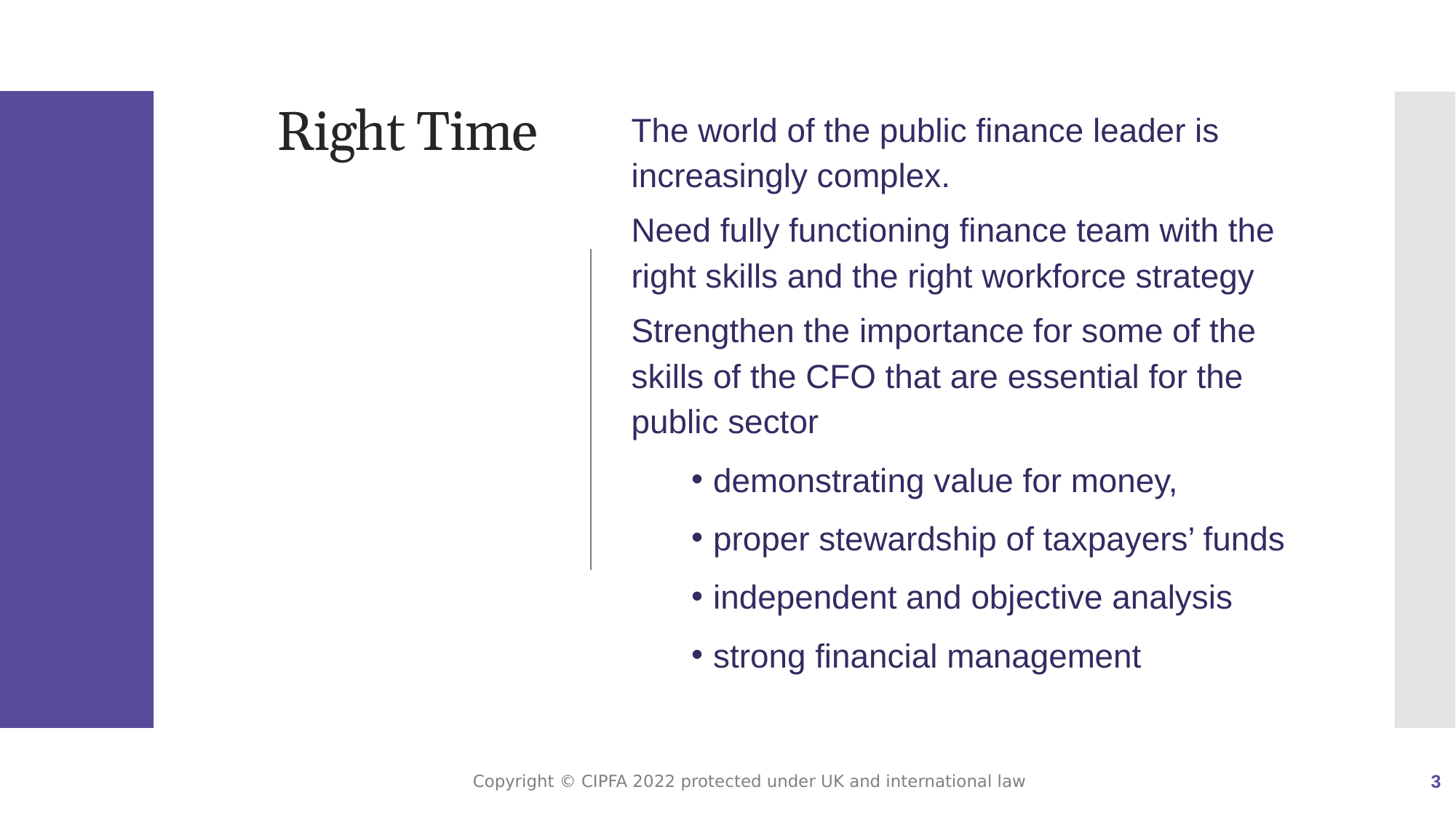

# Right Time
The world of the public finance leader is increasingly complex.
Need fully functioning finance team with the right skills and the right workforce strategy
Strengthen the importance for some of the skills of the CFO that are essential for the public sector
demonstrating value for money,
proper stewardship of taxpayers’ funds
independent and objective analysis
strong financial management

Copyright © CIPFA 2022 protected under UK and international law
3